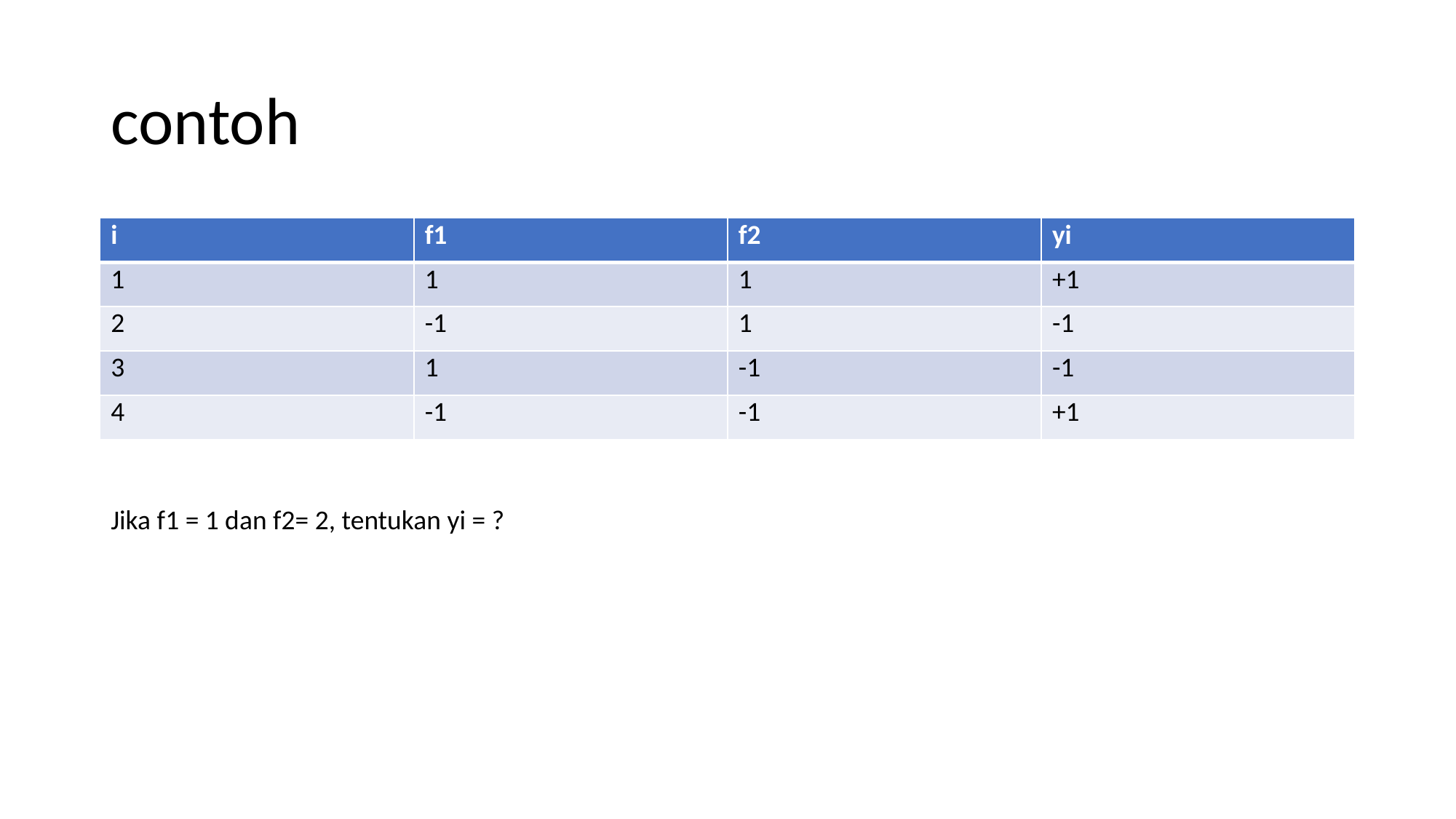

# contoh
| i | f1 | f2 | yi |
| --- | --- | --- | --- |
| 1 | 1 | 1 | +1 |
| 2 | -1 | 1 | -1 |
| 3 | 1 | -1 | -1 |
| 4 | -1 | -1 | +1 |
Jika f1 = 1 dan f2= 2, tentukan yi = ?